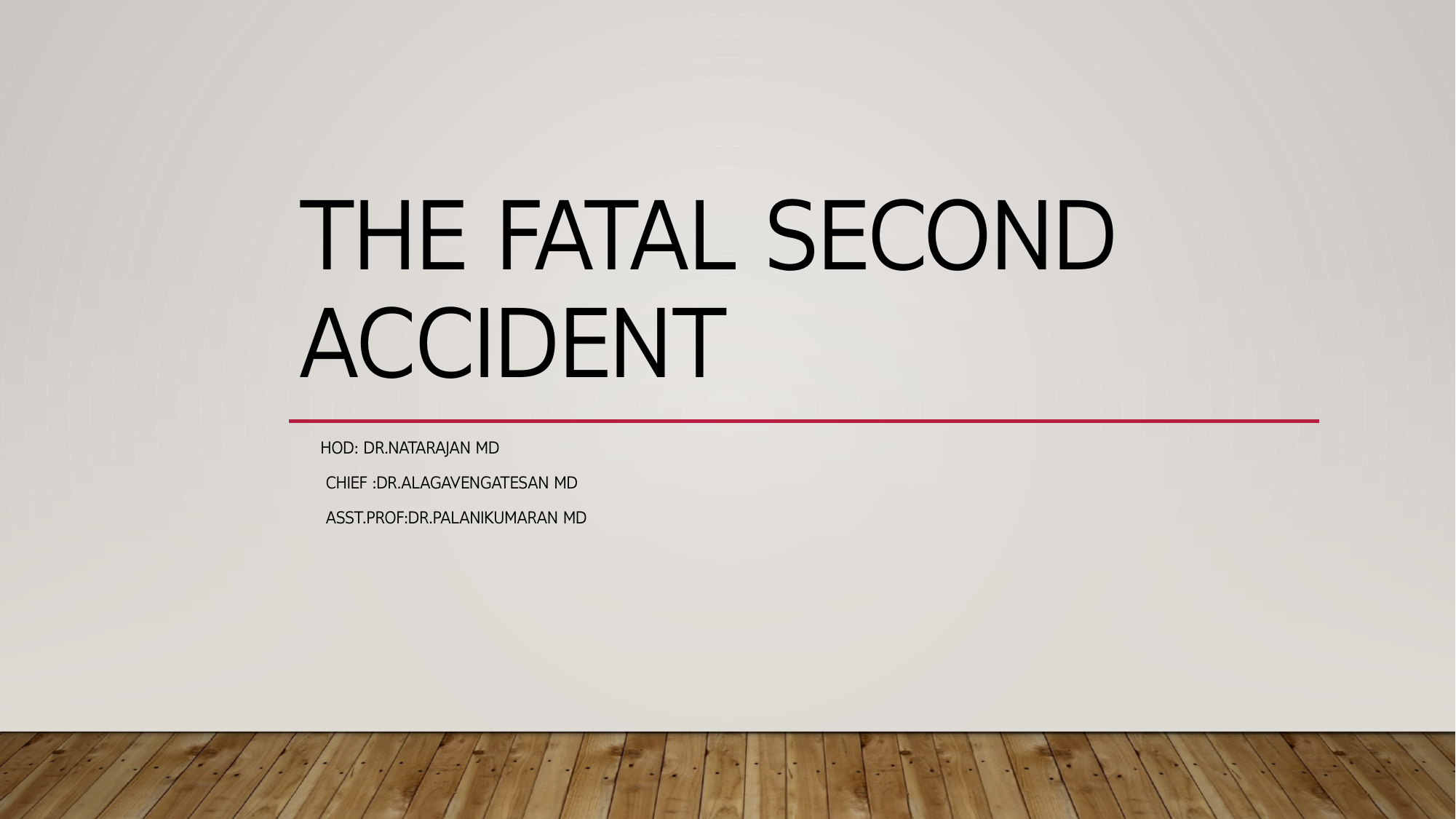

# THE FATAL SECOND ACCIDENT
    HOD: DR.NATARAJAN MD
     CHief :DR.Alagavengatesan MD
     ASST.PROF:DR.PALANIKUMARAN MD